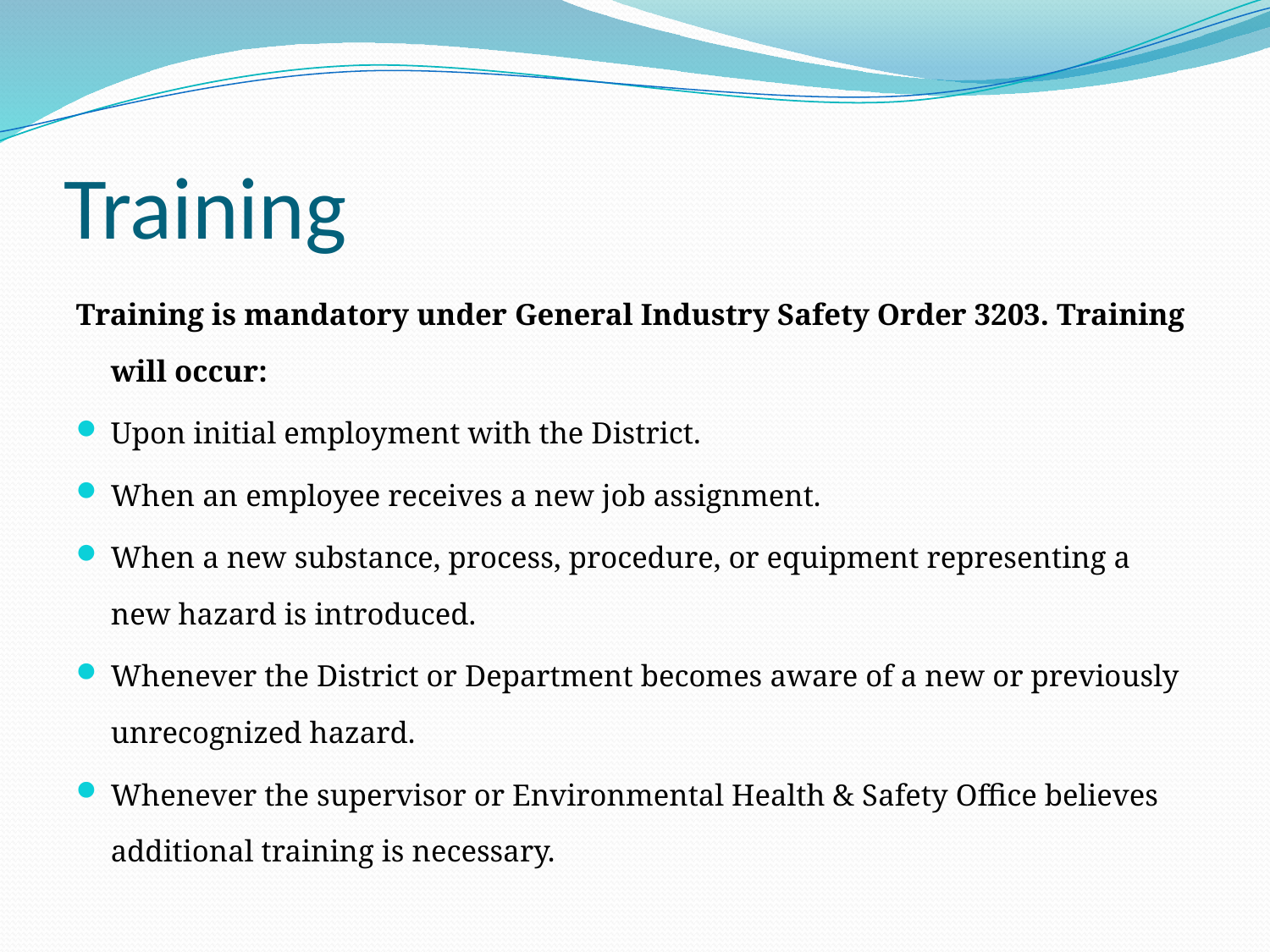

# Training
Training is mandatory under General Industry Safety Order 3203. Training will occur:
Upon initial employment with the District.
When an employee receives a new job assignment.
When a new substance, process, procedure, or equipment representing a new hazard is introduced.
Whenever the District or Department becomes aware of a new or previously unrecognized hazard.
Whenever the supervisor or Environmental Health & Safety Office believes additional training is necessary.